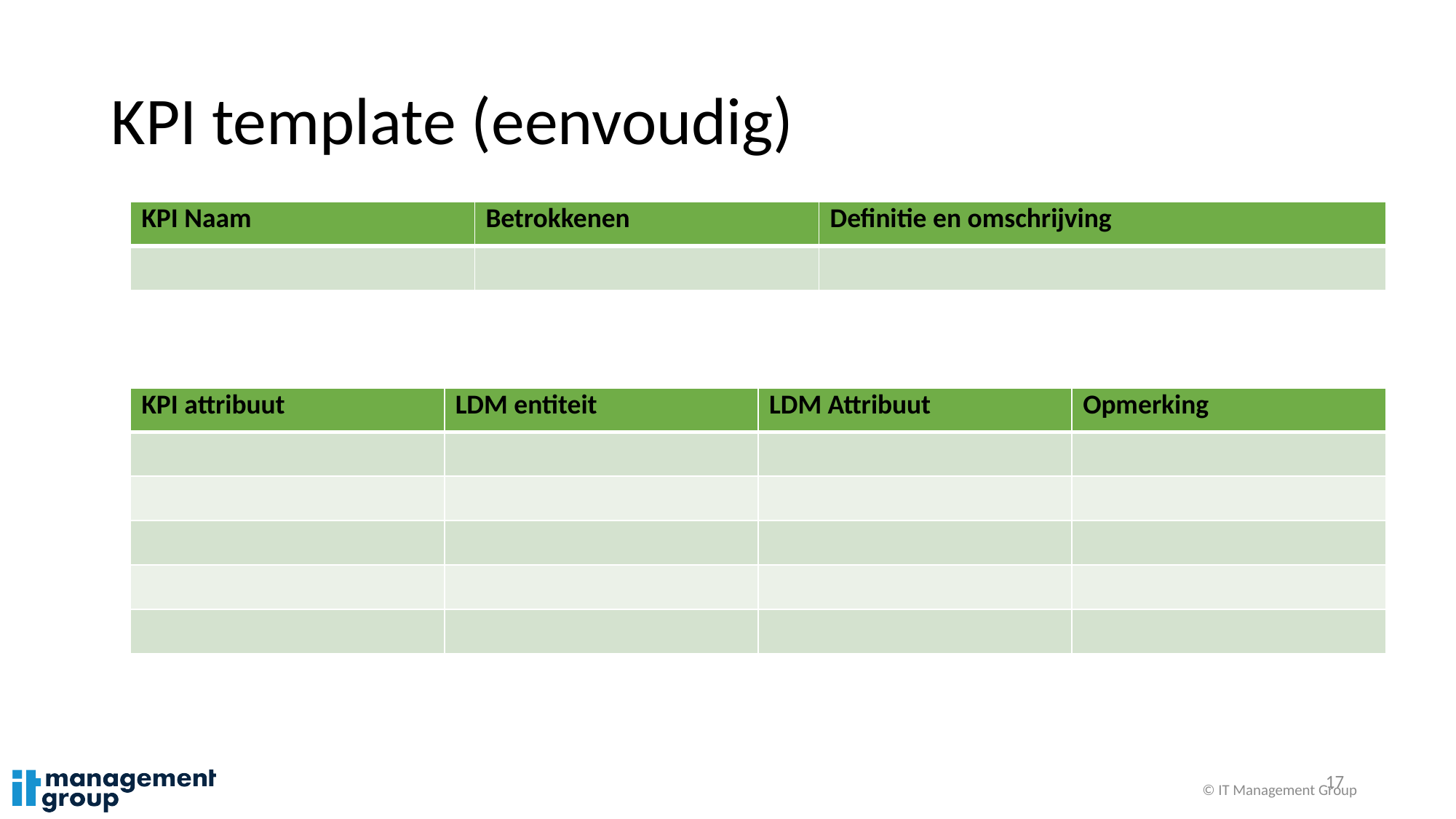

# KPI template (eenvoudig)
| KPI Naam | Betrokkenen | Definitie en omschrijving |
| --- | --- | --- |
|  |  |  |
| KPI attribuut | LDM entiteit | LDM Attribuut | Opmerking |
| --- | --- | --- | --- |
|  |  |  |  |
|  |  |  |  |
|  |  |  |  |
|  |  |  |  |
|  |  |  |  |
17